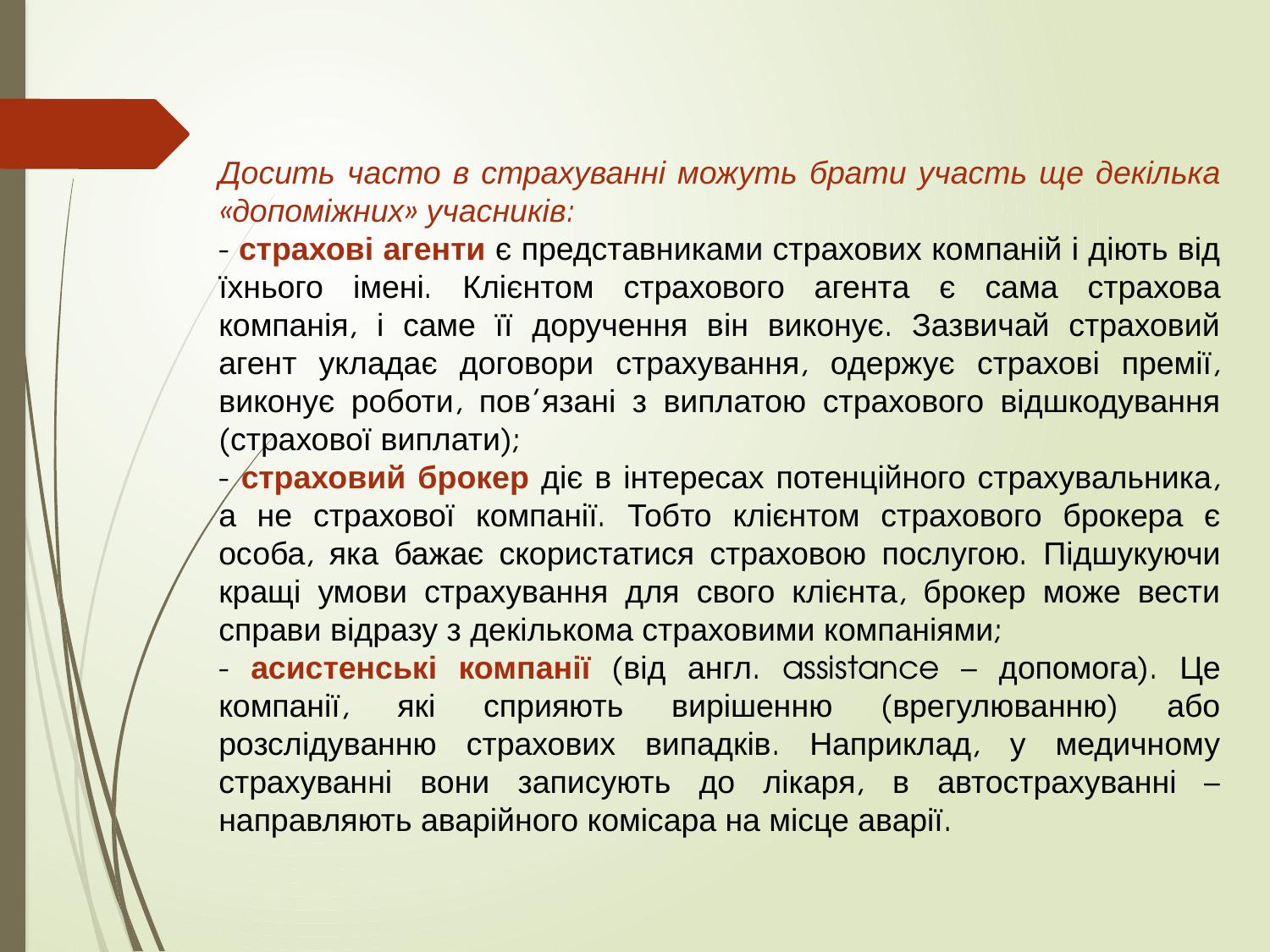

Досить часто в страхуванні можуть брати участь ще декілька «допоміжних» учасників:
- страхові агенти є представниками страхових компаній і діють від їхнього імені. Клієнтом страхового агента є сама страхова компанія, і саме її доручення він виконує. Зазвичай страховий агент укладає договори страхування, одержує страхові премії, виконує роботи, пов’язані з виплатою страхового відшкодування (страхової виплати);
- страховий брокер діє в інтересах потенційного страхувальника, а не страхової компанії. Тобто клієнтом страхового брокера є особа, яка бажає скористатися страховою послугою. Підшукуючи кращі умови страхування для свого клієнта, брокер може вести справи відразу з декількома страховими компаніями;
- асистенські компанії (від англ. assistance – допомога). Це компанії, які сприяють вирішенню (врегулюванню) або розслідуванню страхових випадків. Наприклад, у медичному страхуванні вони записують до лікаря, в автострахуванні – направляють аварійного комісара на місце аварії.